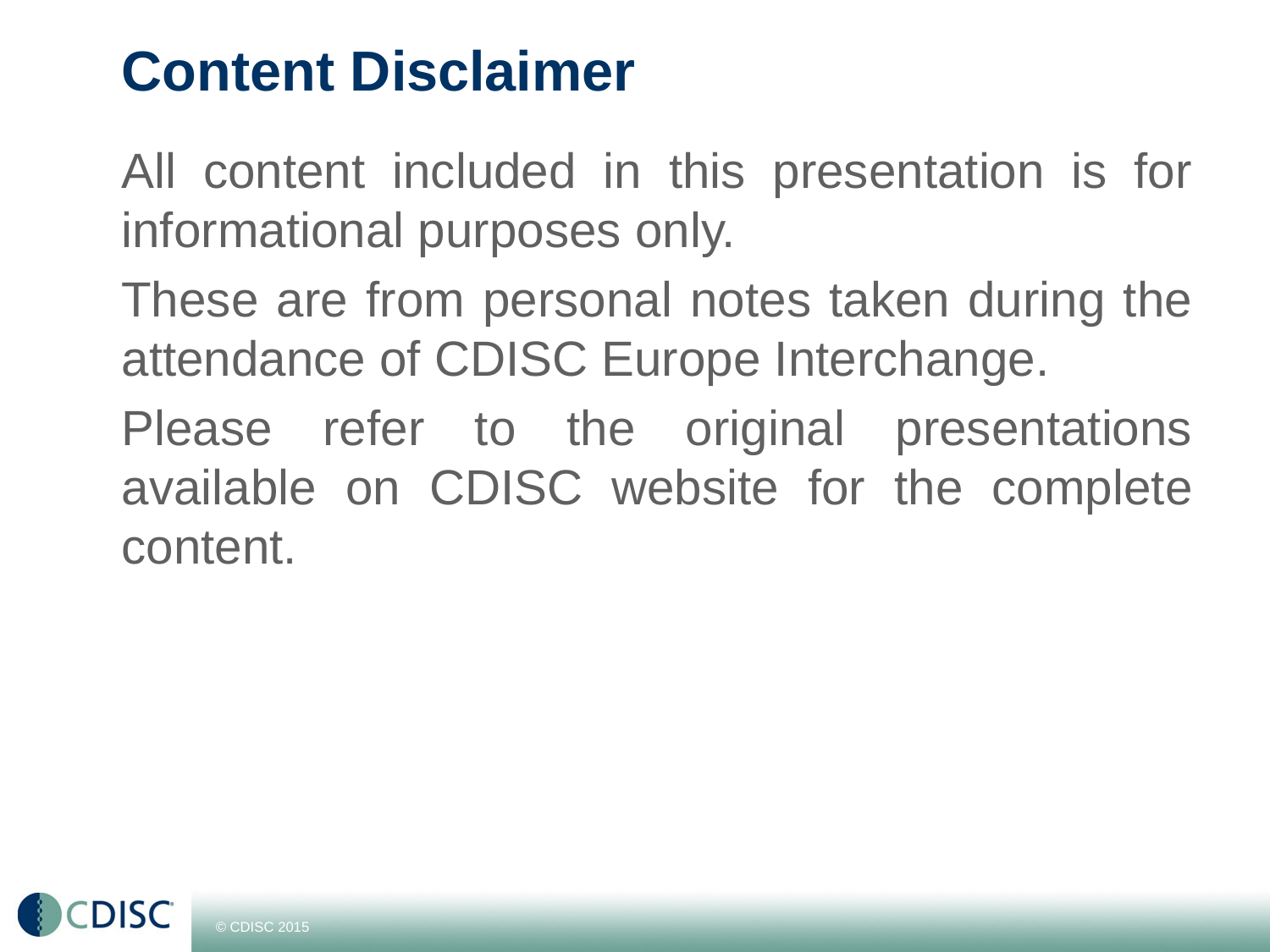

# Content Disclaimer
All content included in this presentation is for informational purposes only.
These are from personal notes taken during the attendance of CDISC Europe Interchange.
Please refer to the original presentations available on CDISC website for the complete content.